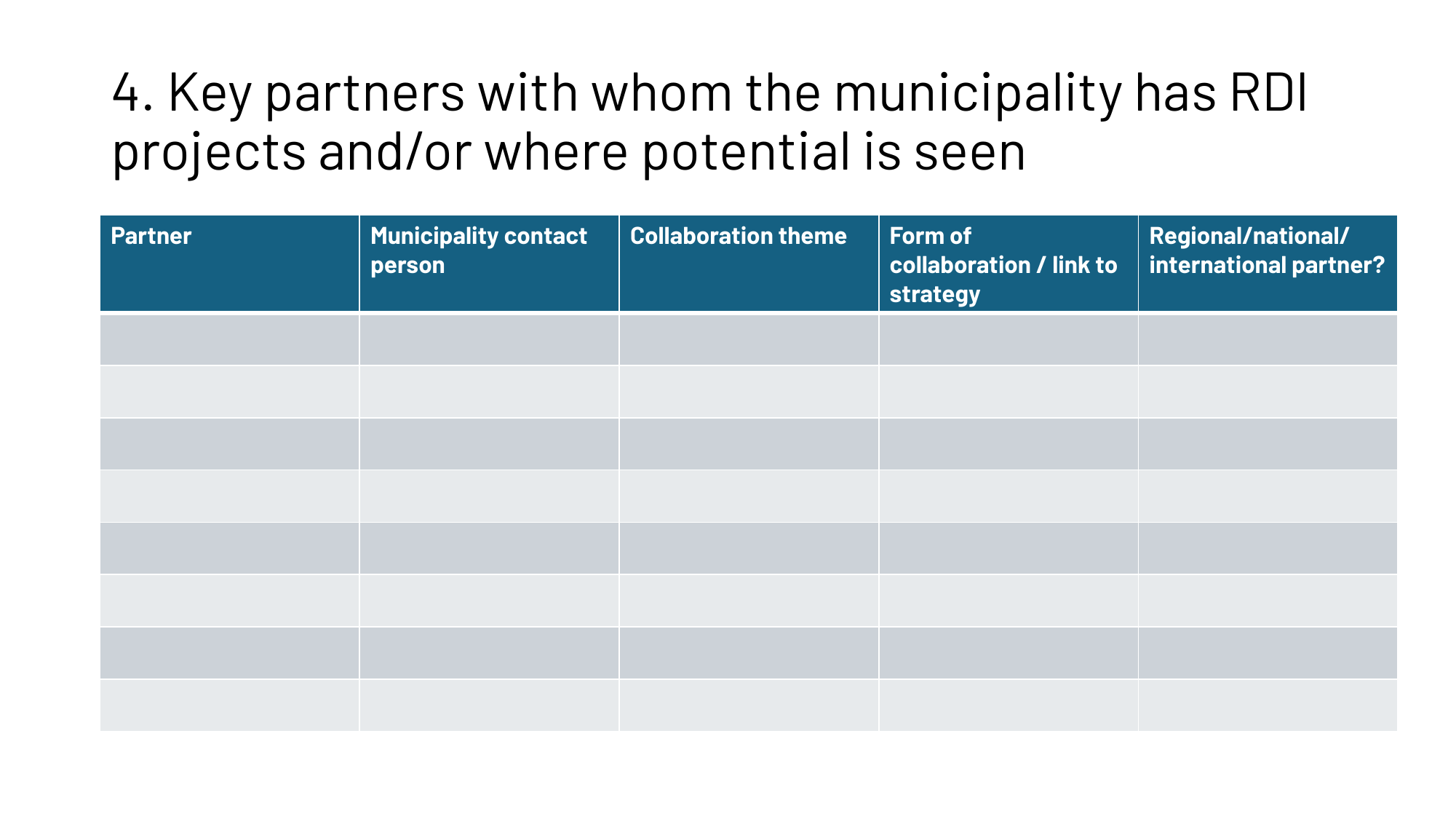

# 4. Key partners with whom the municipality has RDI projects and/or where potential is seen
| Partner | Municipality contact person | Collaboration theme | Form of collaboration / link to strategy | Regional/national/international partner? |
| --- | --- | --- | --- | --- |
|  |  |  |  |  |
|  |  |  |  |  |
|  |  |  |  |  |
|  |  |  |  |  |
|  |  |  |  |  |
|  |  |  |  |  |
|  |  |  |  |  |
|  |  |  |  |  |